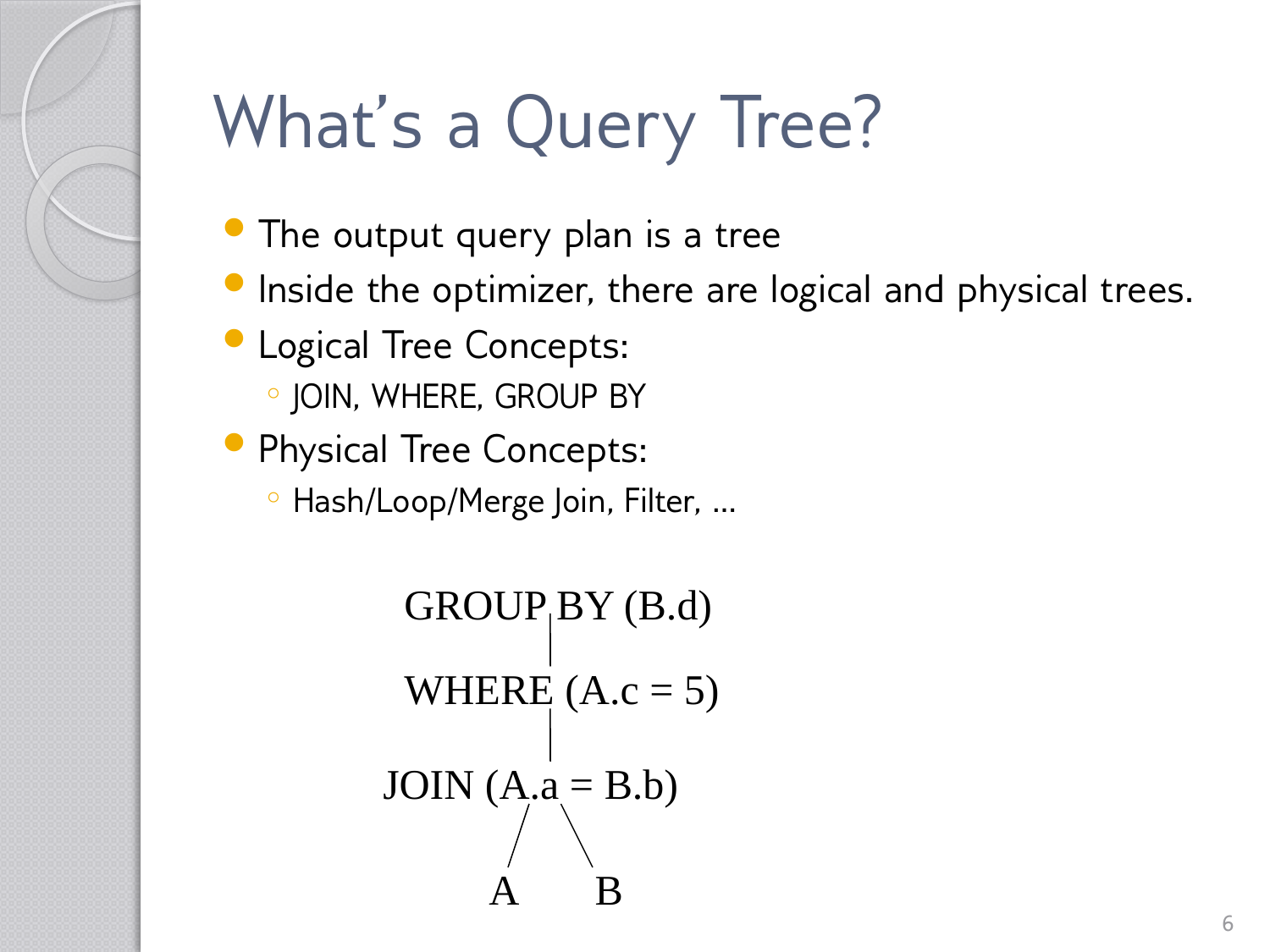

# What’s a Query Tree?
The output query plan is a tree
Inside the optimizer, there are logical and physical trees.
Logical Tree Concepts:
JOIN, WHERE, GROUP BY
Physical Tree Concepts:
Hash/Loop/Merge Join, Filter, …
GROUP BY (B.d)

WHERE (A.c = 5)

JOIN (A.a = B.b)

A
B
6